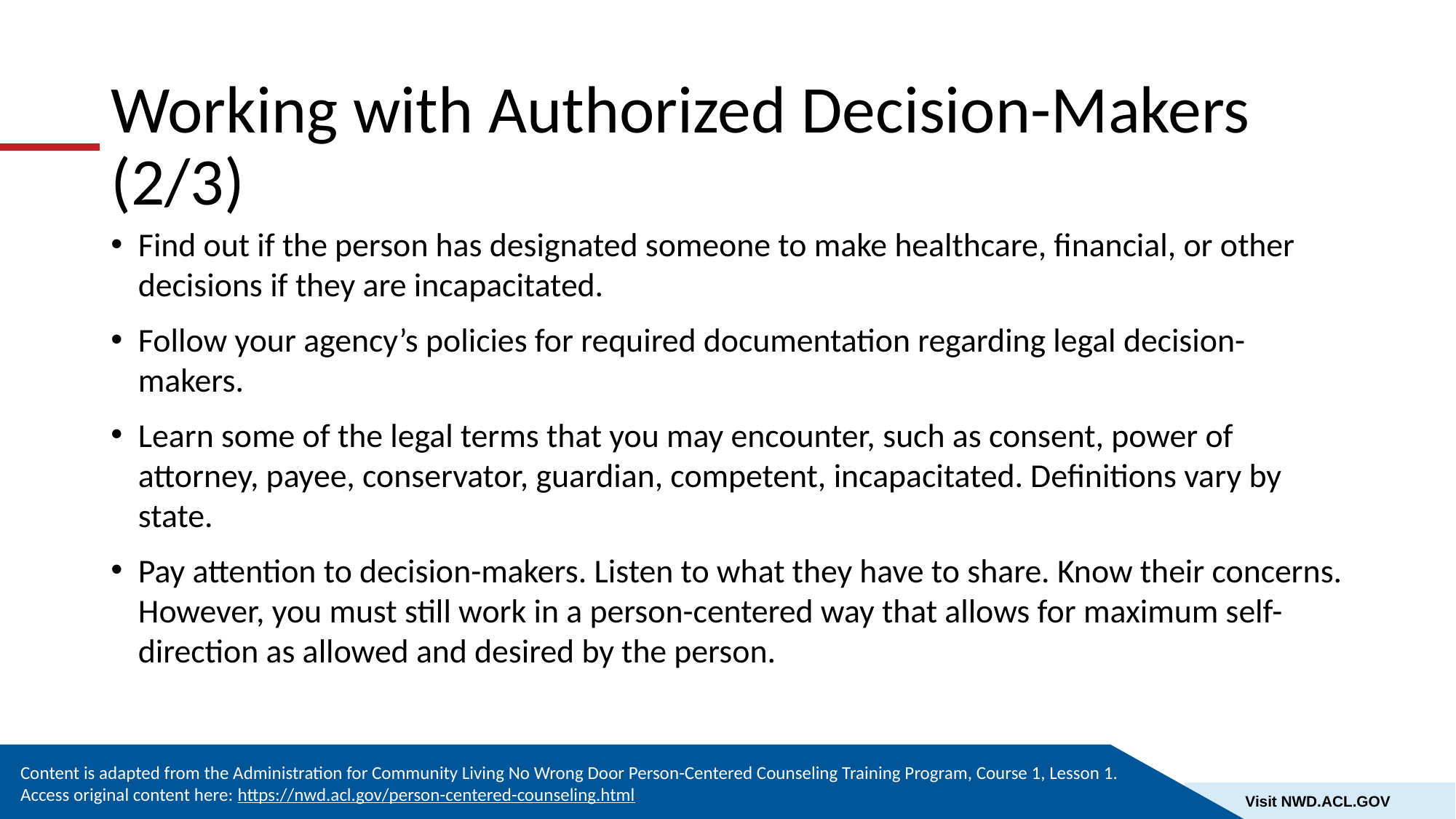

# Working with Authorized Decision-Makers (2/3)
Find out if the person has designated someone to make healthcare, financial, or other decisions if they are incapacitated.
Follow your agency’s policies for required documentation regarding legal decision-makers.
Learn some of the legal terms that you may encounter, such as consent, power of attorney, payee, conservator, guardian, competent, incapacitated. Definitions vary by state.
Pay attention to decision-makers. Listen to what they have to share. Know their concerns. However, you must still work in a person-centered way that allows for maximum self-direction as allowed and desired by the person.